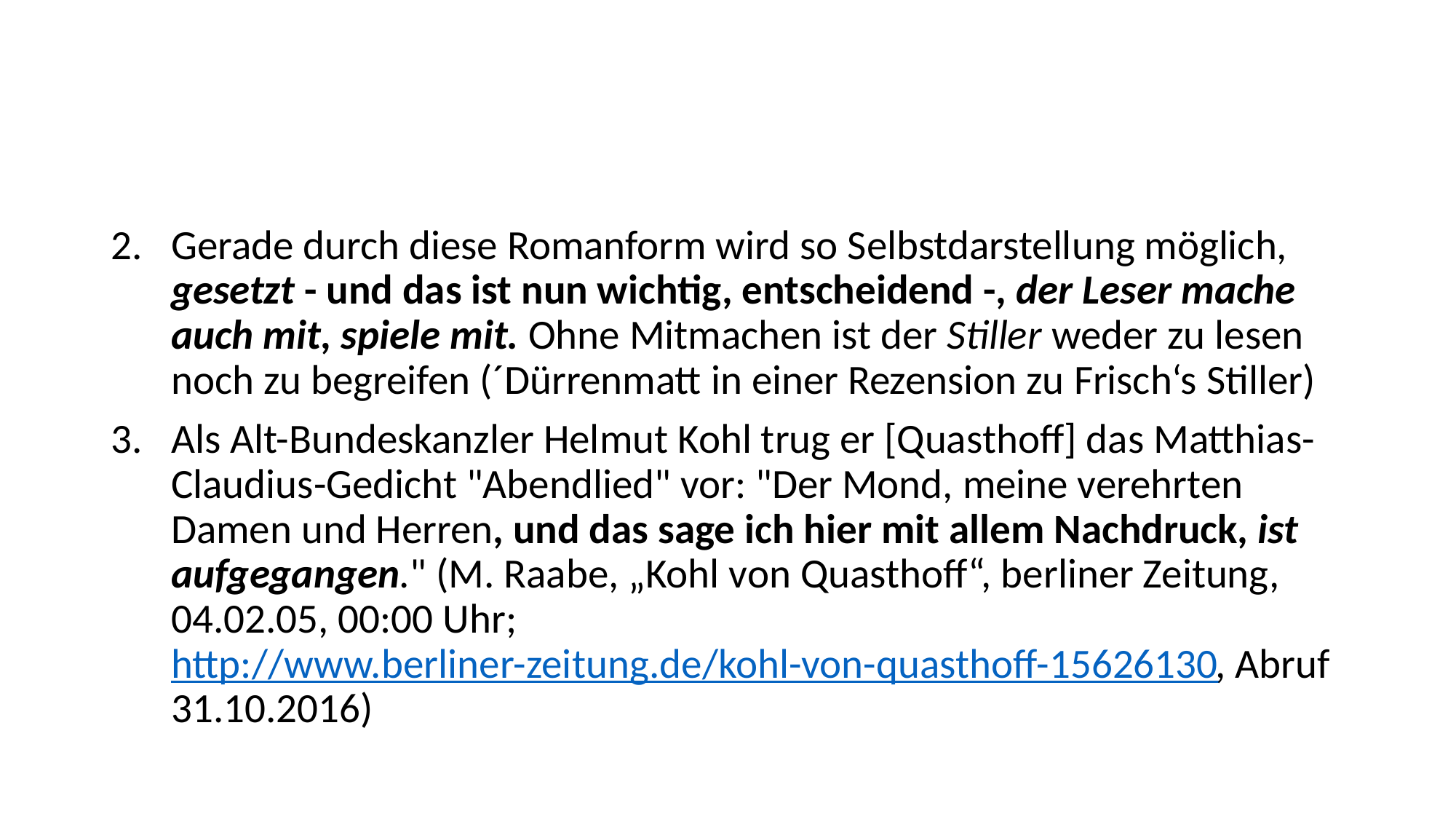

#
Gerade durch diese Romanform wird so Selbstdarstellung möglich, gesetzt - und das ist nun wichtig, entscheidend -, der Leser mache auch mit, spiele mit. Ohne Mitmachen ist der Stiller weder zu lesen noch zu begreifen (´Dürrenmatt in einer Rezension zu Frisch‘s Stiller)
Als Alt-Bundeskanzler Helmut Kohl trug er [Quasthoff] das Matthias-Claudius-Gedicht "Abendlied" vor: "Der Mond, meine verehrten Damen und Herren, und das sage ich hier mit allem Nachdruck, ist aufgegangen." (M. Raabe, „Kohl von Quasthoff“, berliner Zeitung, 04.02.05, 00:00 Uhr; http://www.berliner-zeitung.de/kohl-von-quasthoff-15626130, Abruf 31.10.2016)